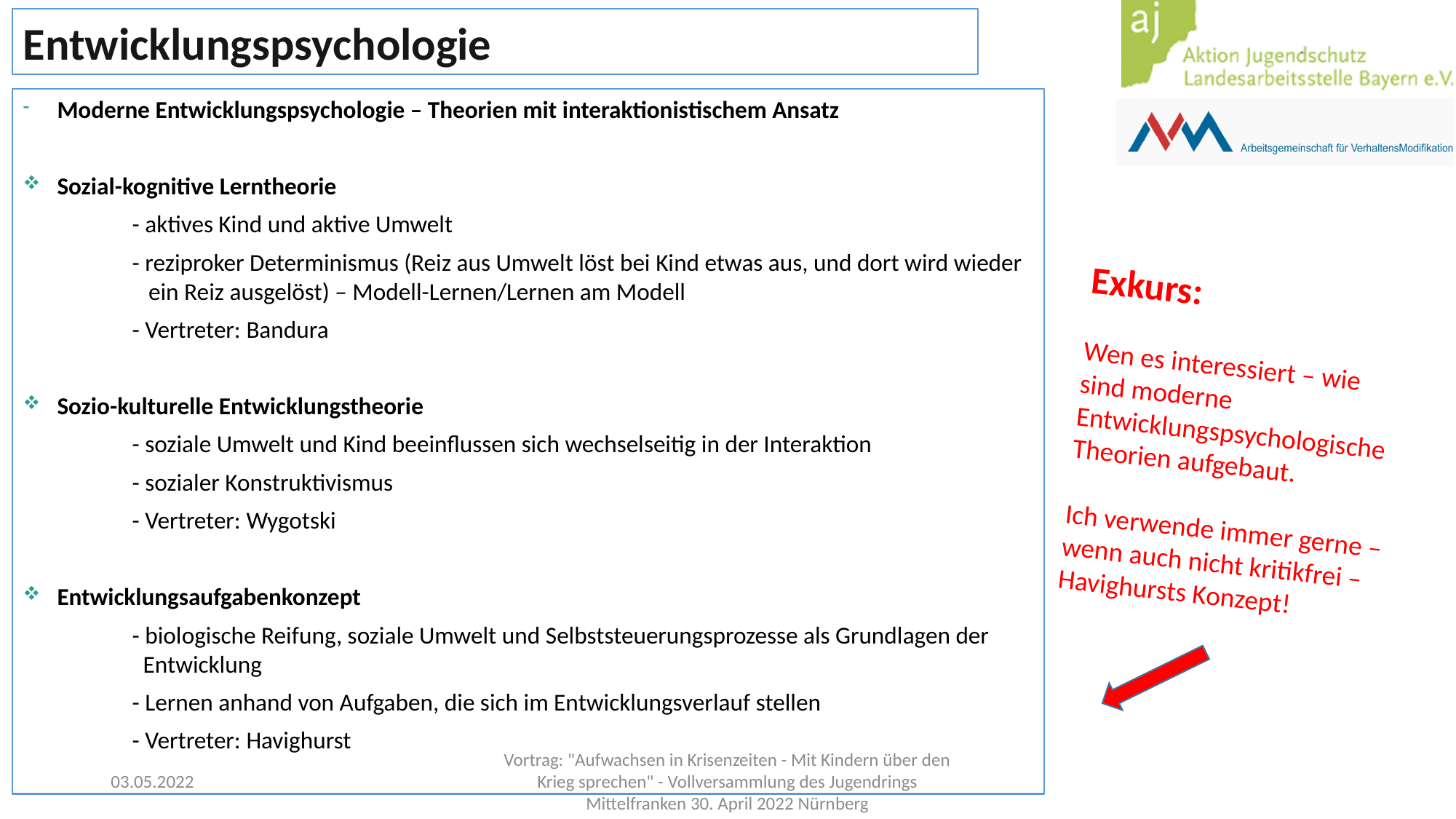

Entwicklungspsychologie
Moderne Entwicklungspsychologie – Theorien mit interaktionistischem Ansatz

Sozial-kognitive Lerntheorie
	- aktives Kind und aktive Umwelt
	- reziproker Determinismus (Reiz aus Umwelt löst bei Kind etwas aus, und dort wird wieder 	   ein Reiz ausgelöst) – Modell-Lernen/Lernen am Modell
	- Vertreter: Bandura

Sozio-kulturelle Entwicklungstheorie
	- soziale Umwelt und Kind beeinflussen sich wechselseitig in der Interaktion
	- sozialer Konstruktivismus
	- Vertreter: Wygotski

Entwicklungsaufgabenkonzept
	- biologische Reifung, soziale Umwelt und Selbststeuerungsprozesse als Grundlagen der 	 	  Entwicklung
	- Lernen anhand von Aufgaben, die sich im Entwicklungsverlauf stellen
	- Vertreter: Havighurst

Exkurs:

Wen es interessiert – wie sind moderne Entwicklungspsychologische Theorien aufgebaut.

Ich verwende immer gerne – wenn auch nicht kritikfrei – Havighursts Konzept!

03.05.2022
Vortrag: "Aufwachsen in Krisenzeiten - Mit Kindern über den Krieg sprechen" - Vollversammlung des Jugendrings Mittelfranken 30. April 2022 Nürnberg